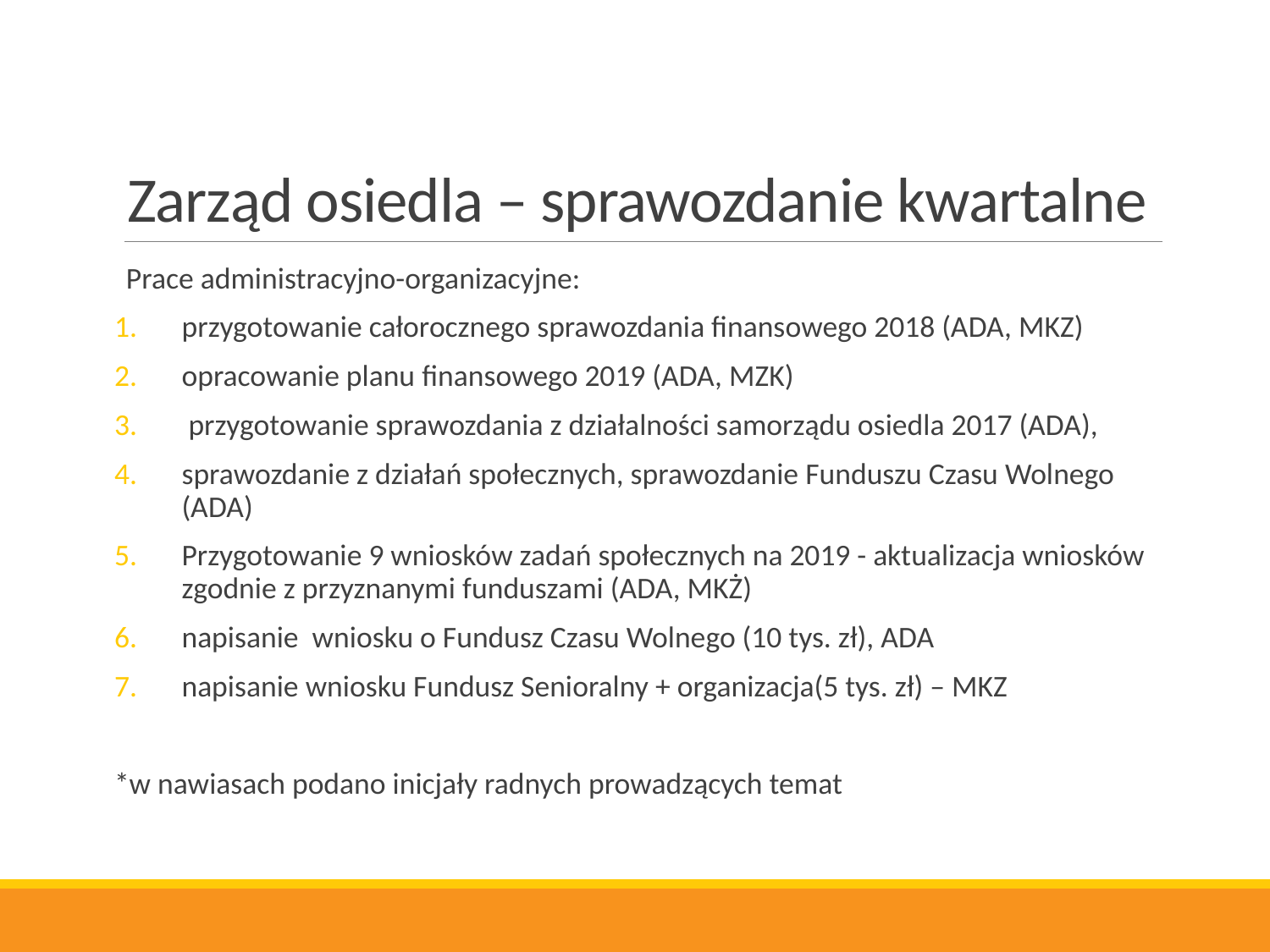

# Zarząd osiedla – sprawozdanie kwartalne
Prace administracyjno-organizacyjne:
przygotowanie całorocznego sprawozdania finansowego 2018 (ADA, MKZ)
opracowanie planu finansowego 2019 (ADA, MZK)
 przygotowanie sprawozdania z działalności samorządu osiedla 2017 (ADA),
sprawozdanie z działań społecznych, sprawozdanie Funduszu Czasu Wolnego (ADA)
Przygotowanie 9 wniosków zadań społecznych na 2019 - aktualizacja wniosków zgodnie z przyznanymi funduszami (ADA, MKŻ)
napisanie  wniosku o Fundusz Czasu Wolnego (10 tys. zł), ADA
napisanie wniosku Fundusz Senioralny + organizacja(5 tys. zł) – MKZ

*w nawiasach podano inicjały radnych prowadzących temat